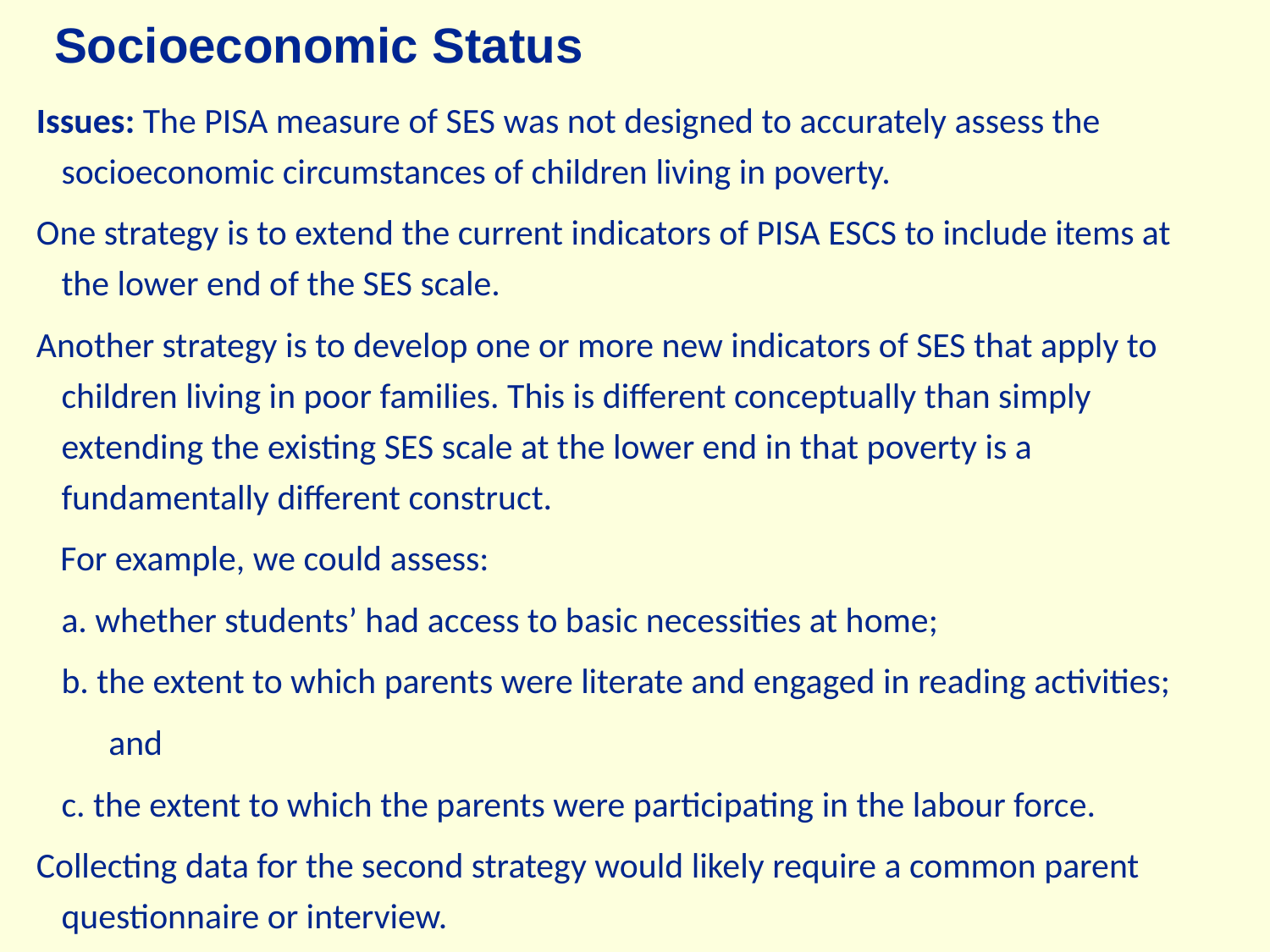

Socioeconomic Status
Issues: The PISA measure of SES was not designed to accurately assess the socioeconomic circumstances of children living in poverty.
One strategy is to extend the current indicators of PISA ESCS to include items at the lower end of the SES scale.
Another strategy is to develop one or more new indicators of SES that apply to children living in poor families. This is different conceptually than simply extending the existing SES scale at the lower end in that poverty is a fundamentally different construct.
   For example, we could assess:
	a. whether students’ had access to basic necessities at home;
	b. the extent to which parents were literate and engaged in reading activities;
         and
	c. the extent to which the parents were participating in the labour force.
Collecting data for the second strategy would likely require a common parent questionnaire or interview.